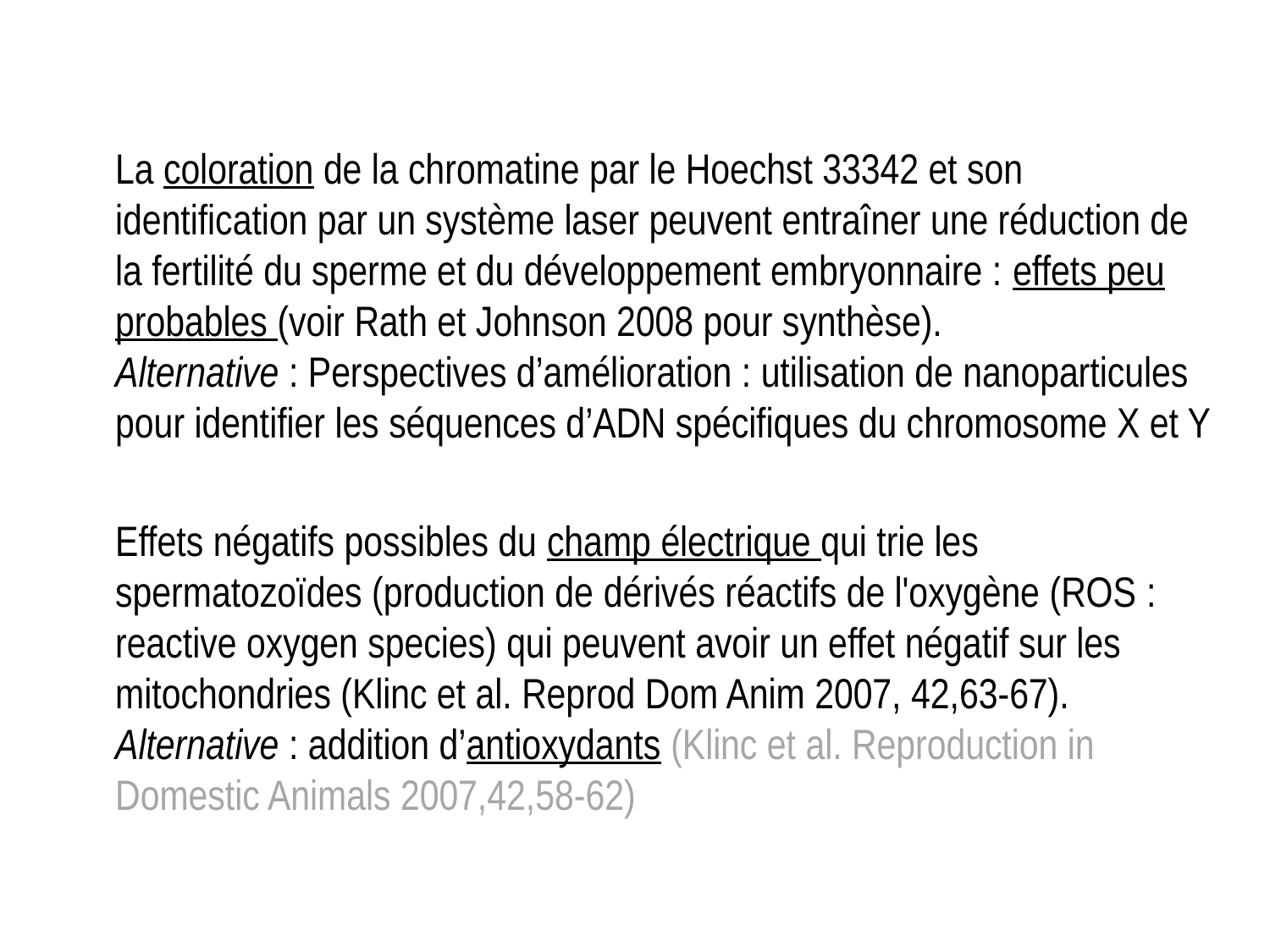

La coloration de la chromatine par le Hoechst 33342 et son identification par un système laser peuvent entraîner une réduction de la fertilité du sperme et du développement embryonnaire : effets peu probables (voir Rath et Johnson 2008 pour synthèse).
Alternative : Perspectives d’amélioration : utilisation de nanoparticules pour identifier les séquences d’ADN spécifiques du chromosome X et Y

Effets négatifs possibles du champ électrique qui trie les spermatozoïdes (production de dérivés réactifs de l'oxygène (ROS : reactive oxygen species) qui peuvent avoir un effet négatif sur les mitochondries (Klinc et al. Reprod Dom Anim 2007, 42,63-67). Alternative : addition d’antioxydants (Klinc et al. Reproduction in Domestic Animals 2007,42,58-62)

46